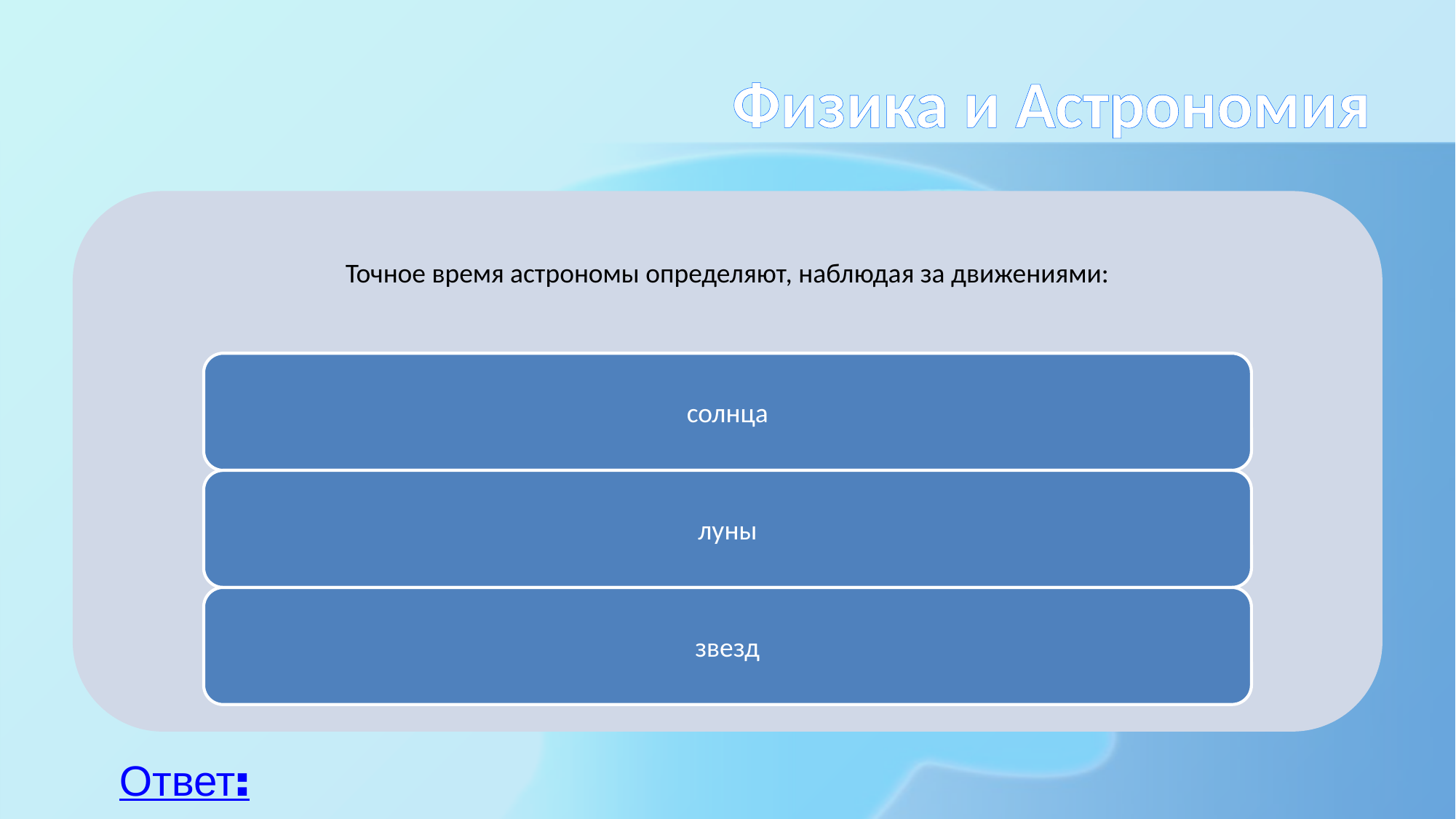

# Физика и Астрономия
Точное время астрономы определяют, наблюдая за движениями:
солнца
луны
звезд
Ответ: